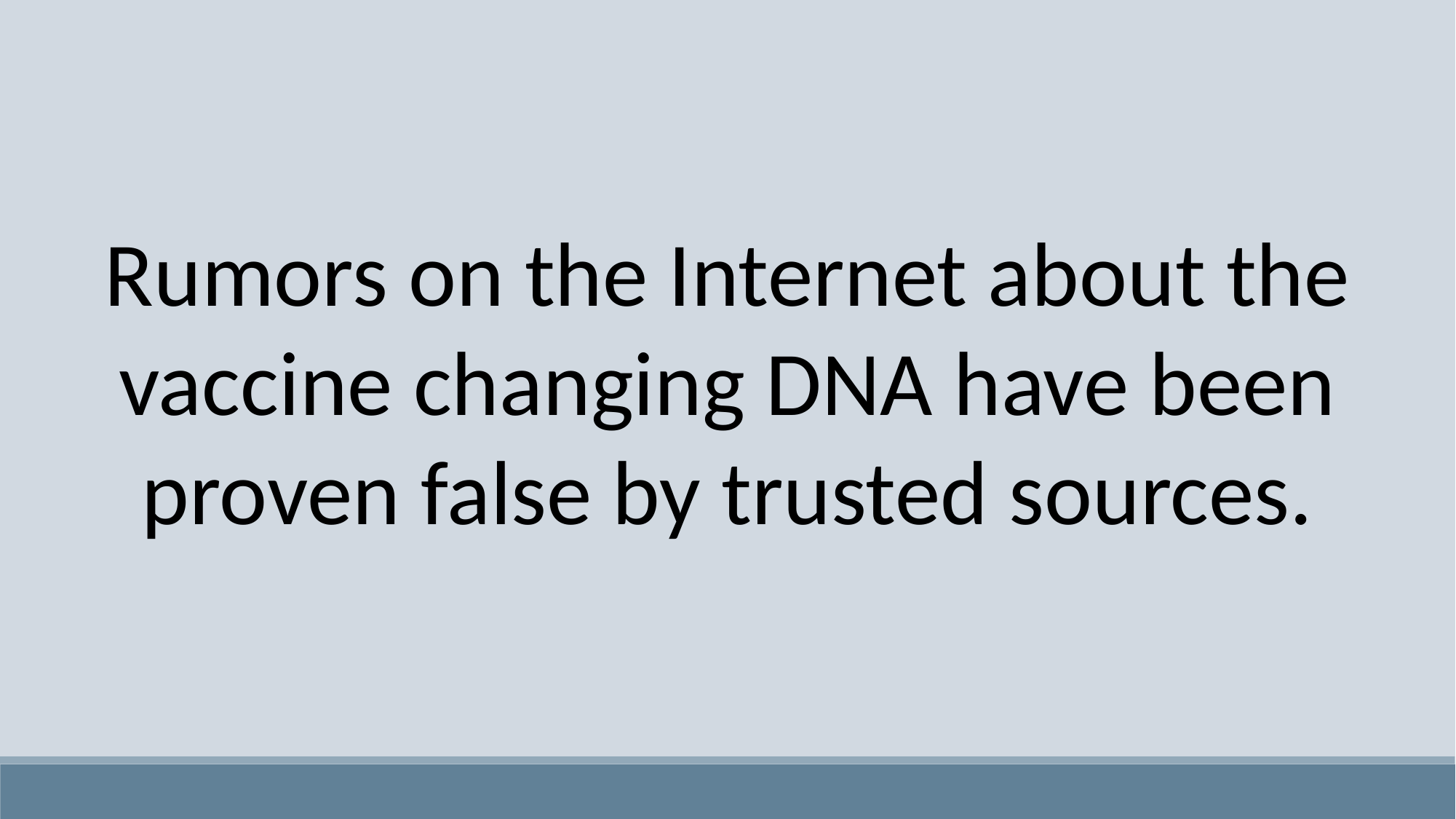

Rumors on the Internet about the vaccine changing DNA have been proven false by trusted sources.